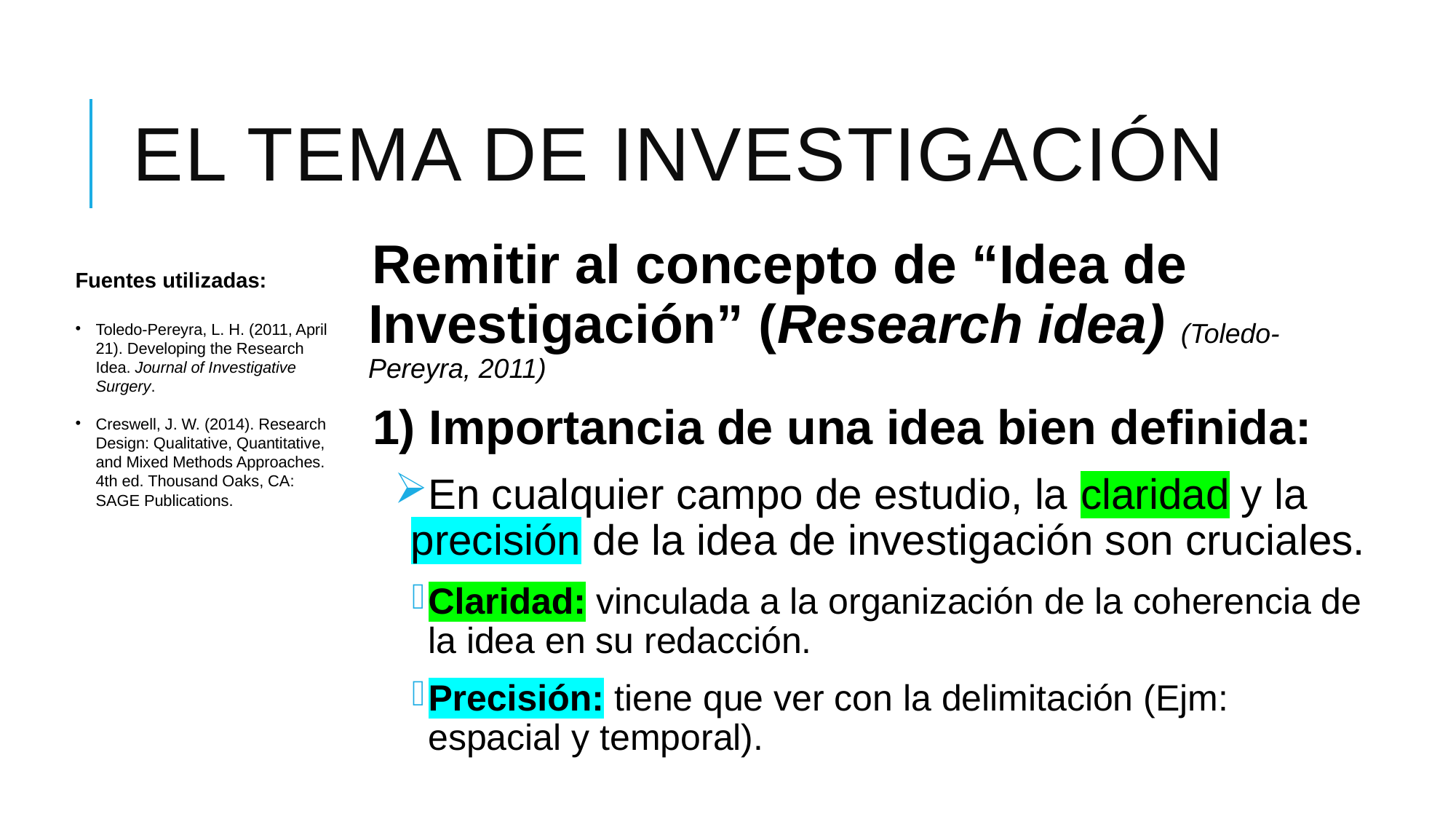

# El tema de investigación
Remitir al concepto de “Idea de Investigación” (Research idea) (Toledo‐Pereyra, 2011)
1) Importancia de una idea bien definida:
En cualquier campo de estudio, la claridad y la precisión de la idea de investigación son cruciales.
Claridad: vinculada a la organización de la coherencia de la idea en su redacción.
Precisión: tiene que ver con la delimitación (Ejm: espacial y temporal).
Fuentes utilizadas:
Toledo‐Pereyra, L. H. (2011, April 21). Developing the Research Idea. Journal of Investigative Surgery.
Creswell, J. W. (2014). Research Design: Qualitative, Quantitative, and Mixed Methods Approaches. 4th ed. Thousand Oaks, CA: SAGE Publications.